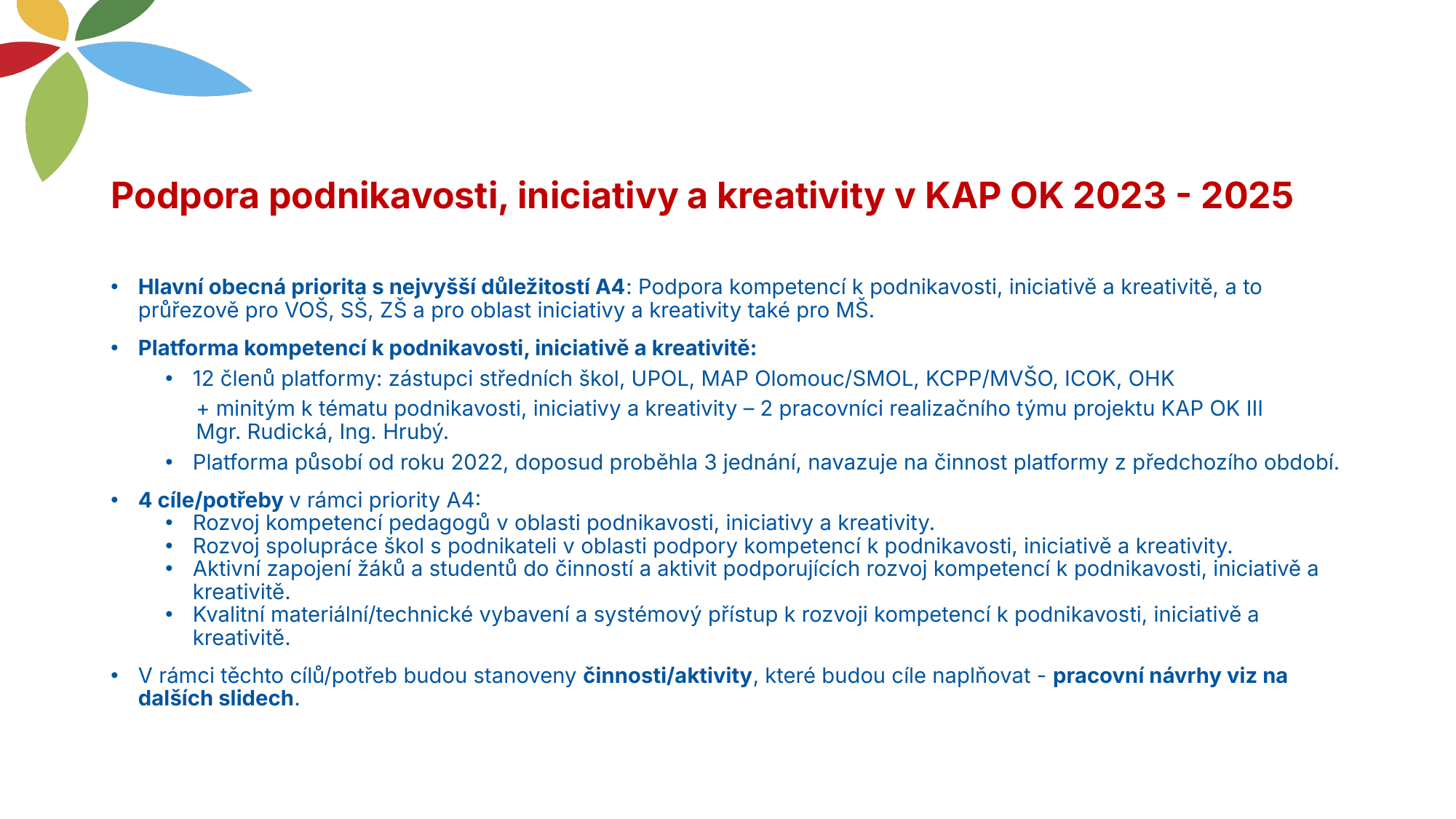

# Podpora podnikavosti, iniciativy a kreativity v KAP OK 2023 - 2025
Hlavní obecná priorita s nejvyšší důležitostí A4: Podpora kompetencí k podnikavosti, iniciativě a kreativitě, a to průřezově pro VOŠ, SŠ, ZŠ a pro oblast iniciativy a kreativity také pro MŠ.
Platforma kompetencí k podnikavosti, iniciativě a kreativitě:
12 členů platformy: zástupci středních škol, UPOL, MAP Olomouc/SMOL, KCPP/MVŠO, ICOK, OHK
+ minitým k tématu podnikavosti, iniciativy a kreativity – 2 pracovníci realizačního týmu projektu KAP OK III      Mgr. Rudická, Ing. Hrubý.
Platforma působí od roku 2022, doposud proběhla 3 jednání, navazuje na činnost platformy z předchozího období.
4 cíle/potřeby v rámci priority A4:
Rozvoj kompetencí pedagogů v oblasti podnikavosti, iniciativy a kreativity.
Rozvoj spolupráce škol s podnikateli v oblasti podpory kompetencí k podnikavosti, iniciativě a kreativity.
Aktivní zapojení žáků a studentů do činností a aktivit podporujících rozvoj kompetencí k podnikavosti, iniciativě a kreativitě.
Kvalitní materiální/technické vybavení a systémový přístup k rozvoji kompetencí k podnikavosti, iniciativě a kreativitě.
V rámci těchto cílů/potřeb budou stanoveny činnosti/aktivity, které budou cíle naplňovat - pracovní návrhy viz na dalších slidech.